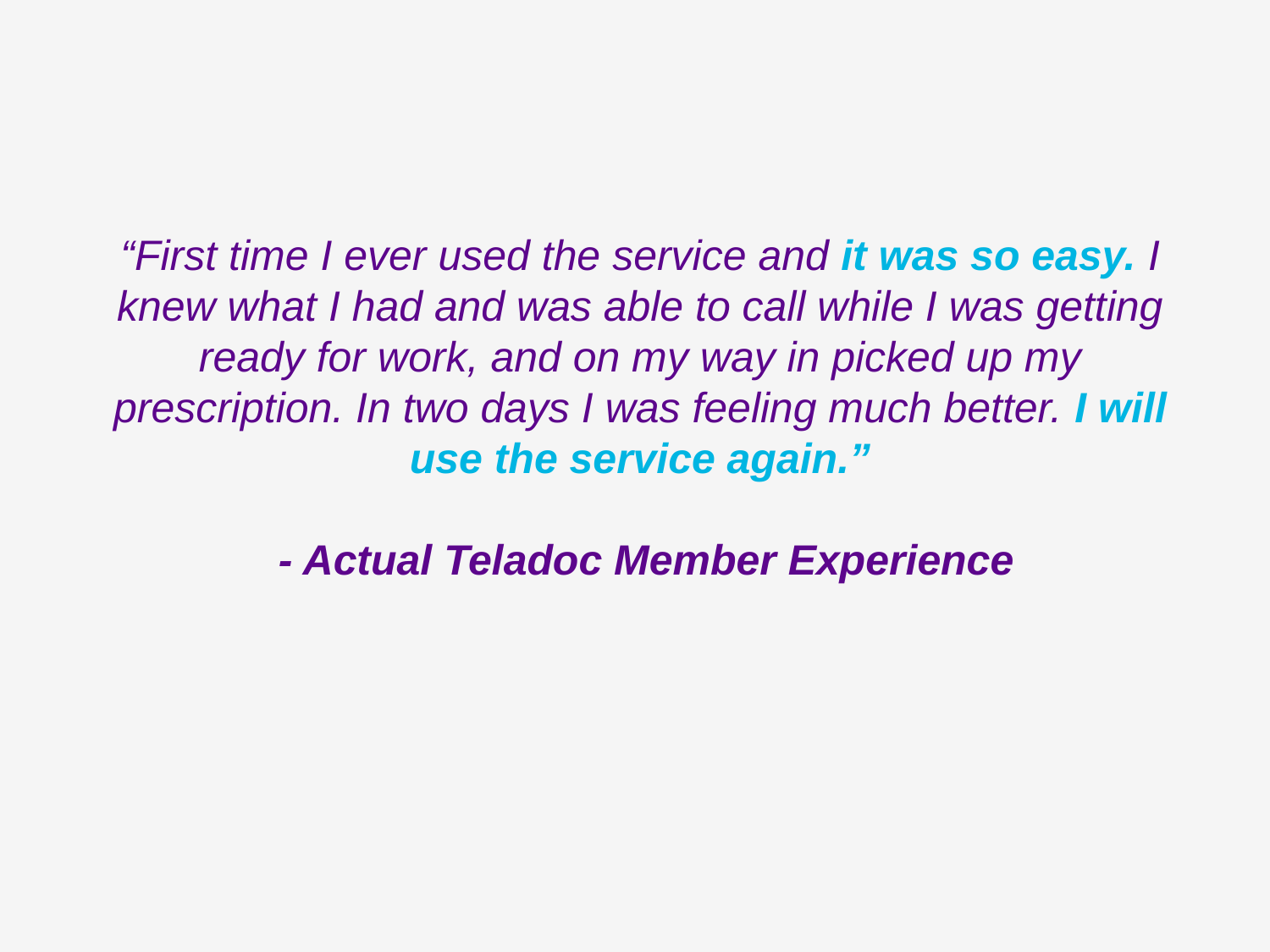

“First time I ever used the service and it was so easy. I knew what I had and was able to call while I was getting ready for work, and on my way in picked up my prescription. In two days I was feeling much better. I will use the service again.”

 - Actual Teladoc Member Experience